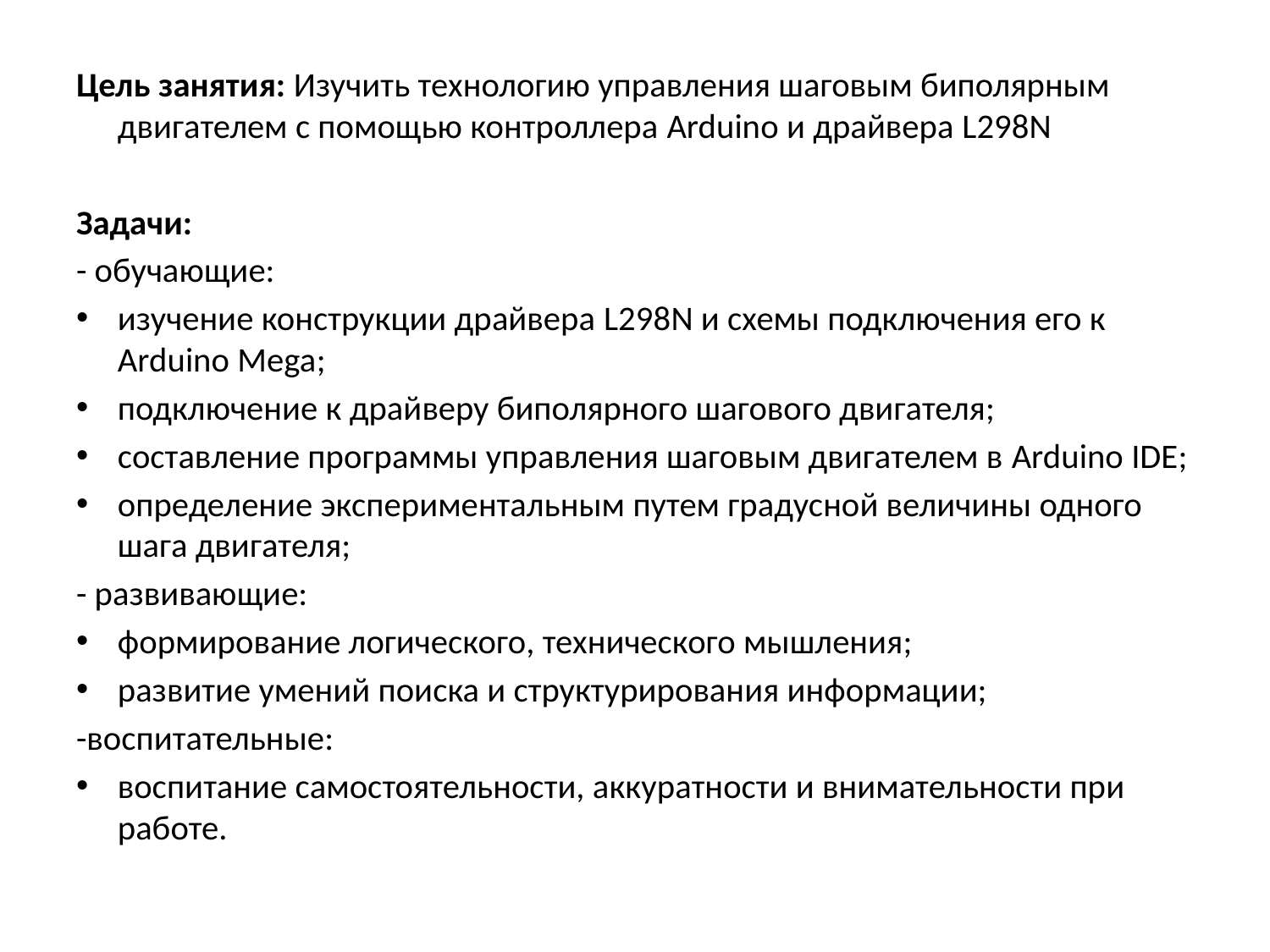

Цель занятия: Изучить технологию управления шаговым биполярным двигателем с помощью контроллера Arduino и драйвера L298N

Задачи:
- обучающие:
изучение конструкции драйвера L298N и схемы подключения его к Arduino Mega;
подключение к драйверу биполярного шагового двигателя;
составление программы управления шаговым двигателем в Arduino IDE;
определение экспериментальным путем градусной величины одного шага двигателя;
- развивающие:
формирование логического, технического мышления;
развитие умений поиска и структурирования информации;
-воспитательные:
воспитание самостоятельности, аккуратности и внимательности при работе.